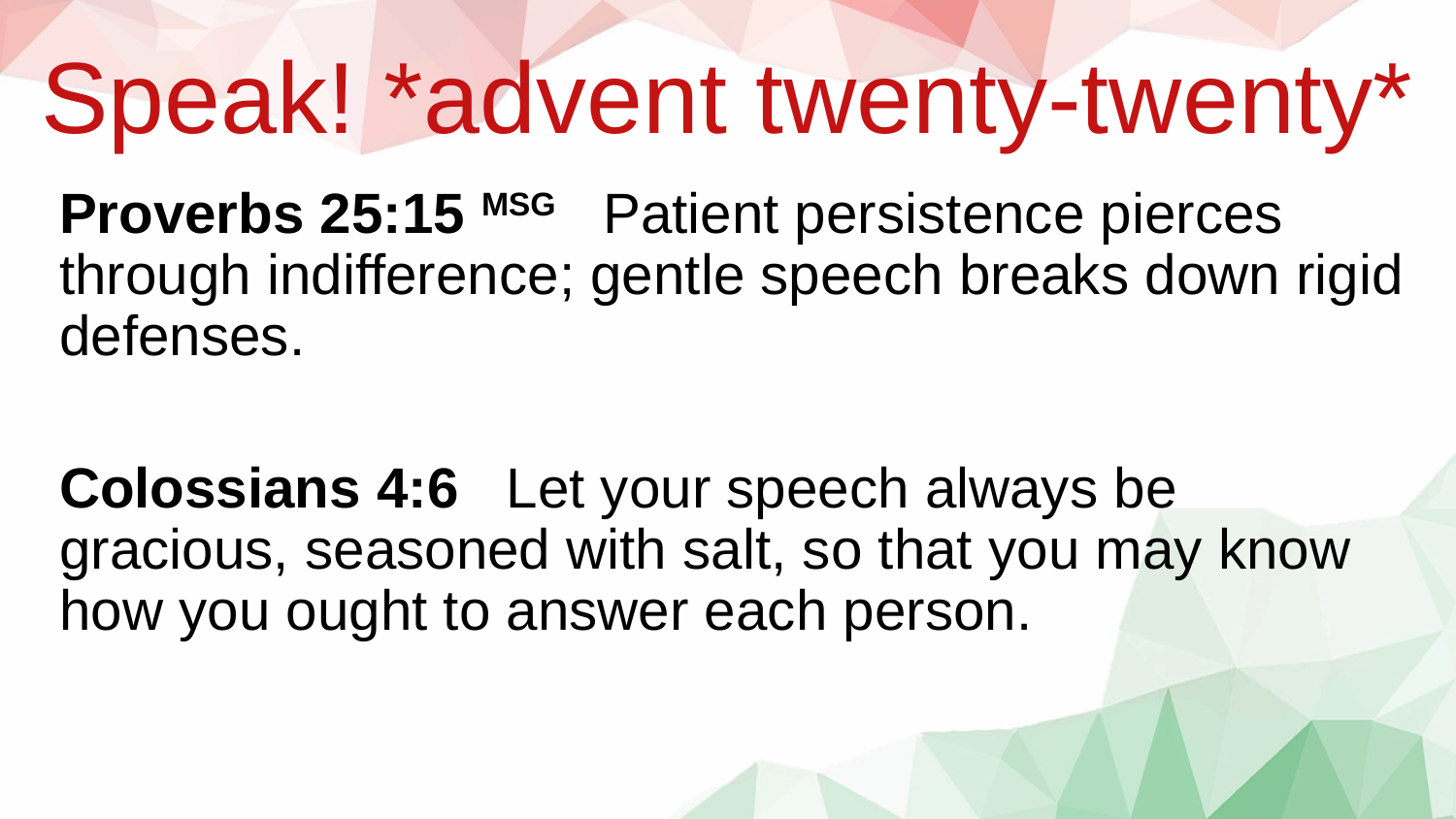

Speak! *advent twenty-twenty*
Proverbs 25:15 MSG   Patient persistence pierces through indifference; gentle speech breaks down rigid defenses.

Colossians 4:6   Let your speech always be gracious, seasoned with salt, so that you may know how you ought to answer each person.